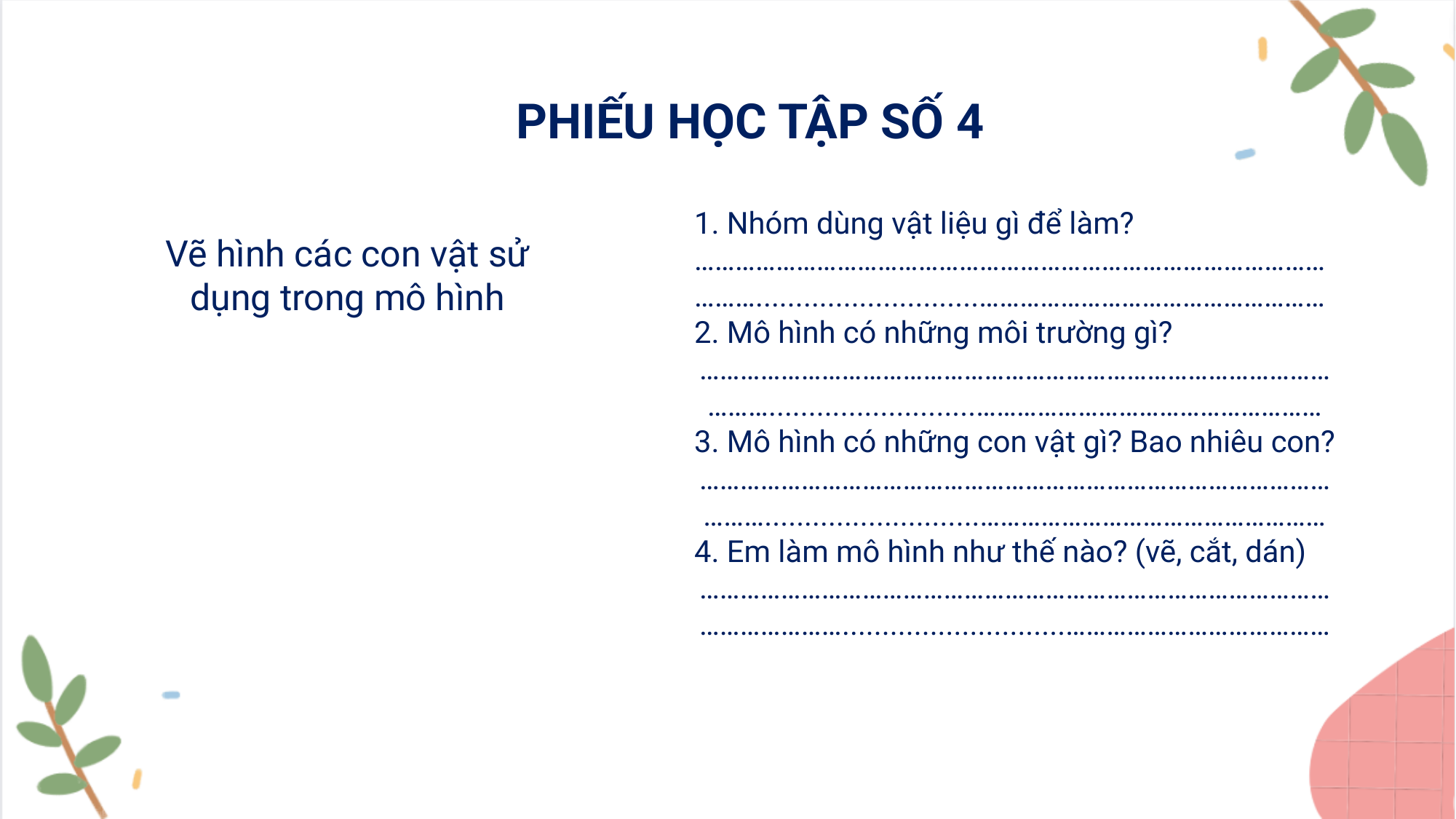

PHIẾU HỌC TẬP SỐ 4
1. Nhóm dùng vật liệu gì để làm?
…………………………………………………………………………………………............................……………………………………………
2. Mô hình có những môi trường gì?
…………………………………………………………………………………………..........................……………………………………………
3. Mô hình có những con vật gì? Bao nhiêu con?
…………………………………………………………………………………………...........................……………………………………………
4. Em làm mô hình như thế nào? (vẽ, cắt, dán)
……………………………………………………………………………………………………............................…………………………………
Vẽ hình các con vật sử dụng trong mô hình